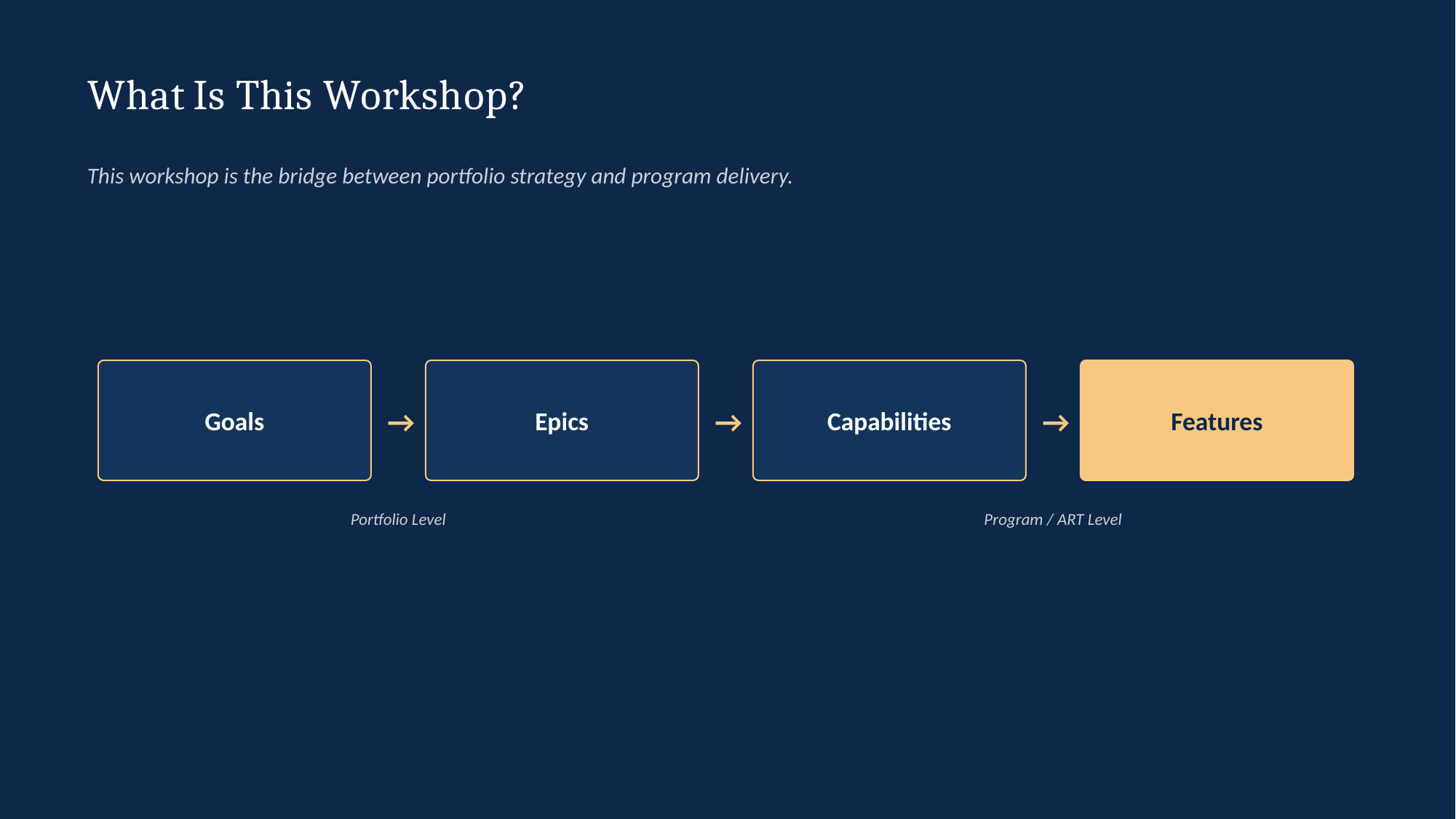

What Is This Workshop?
This workshop is the bridge between portfolio strategy and program delivery.

Goals
→

Epics
→

Capabilities
→

Features
Portfolio Level
Program / ART Level